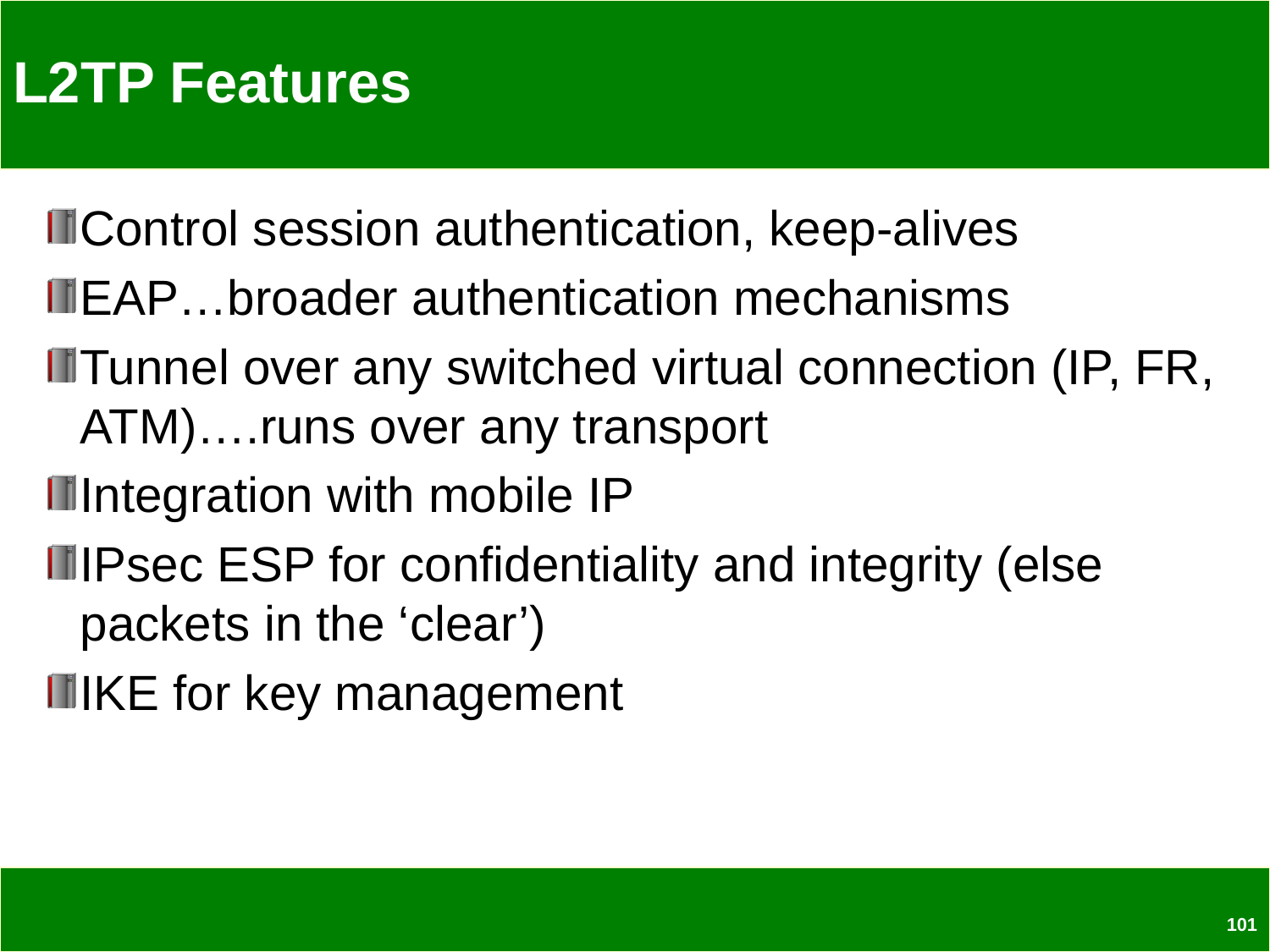

# L2TP Features
Control session authentication, keep-alives
EAP…broader authentication mechanisms
Tunnel over any switched virtual connection (IP, FR, ATM)….runs over any transport
Integration with mobile IP
IPsec ESP for confidentiality and integrity (else packets in the ‘clear’)
IKE for key management

101